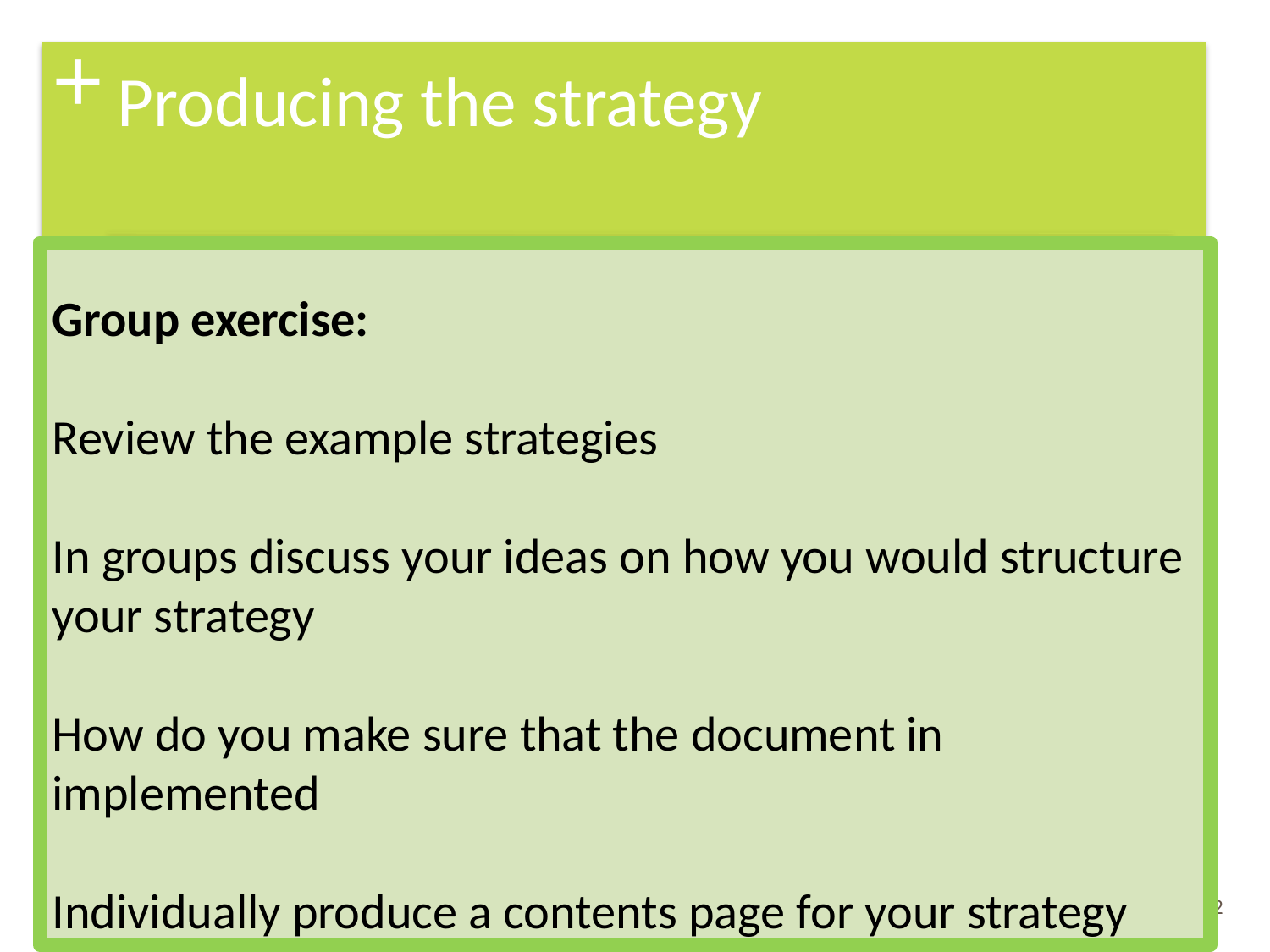

+

 Producing the strategy

Group exercise:

Review the example strategies

In groups discuss your ideas on how you would structure  your strategy

How do you make sure that the document in implemented

Individually produce a contents page for your strategy
22